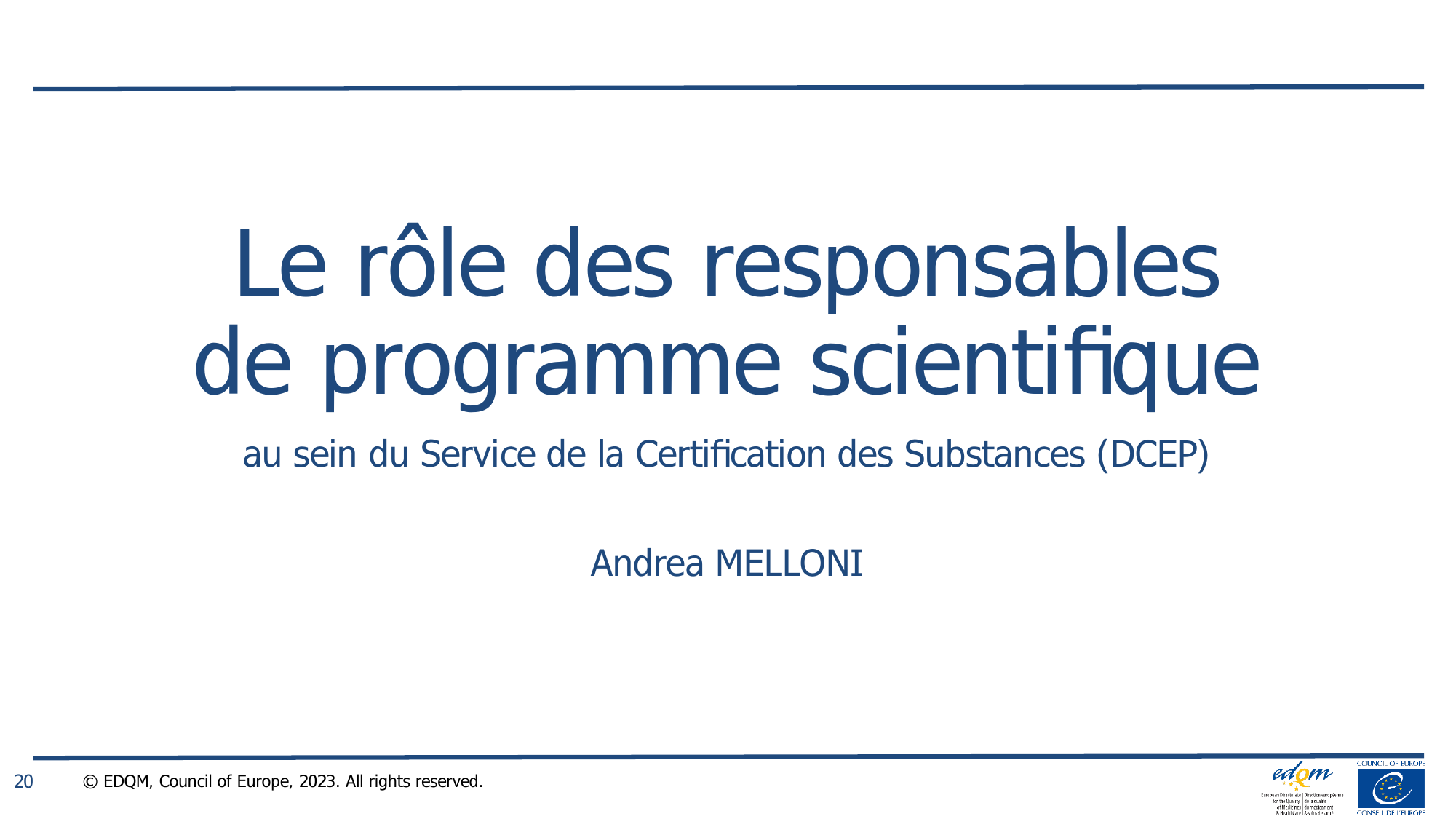

# Le rôle des responsables de programme scientifique
au sein du Service de la Certification des Substances (DCEP)

Andrea MELLONI